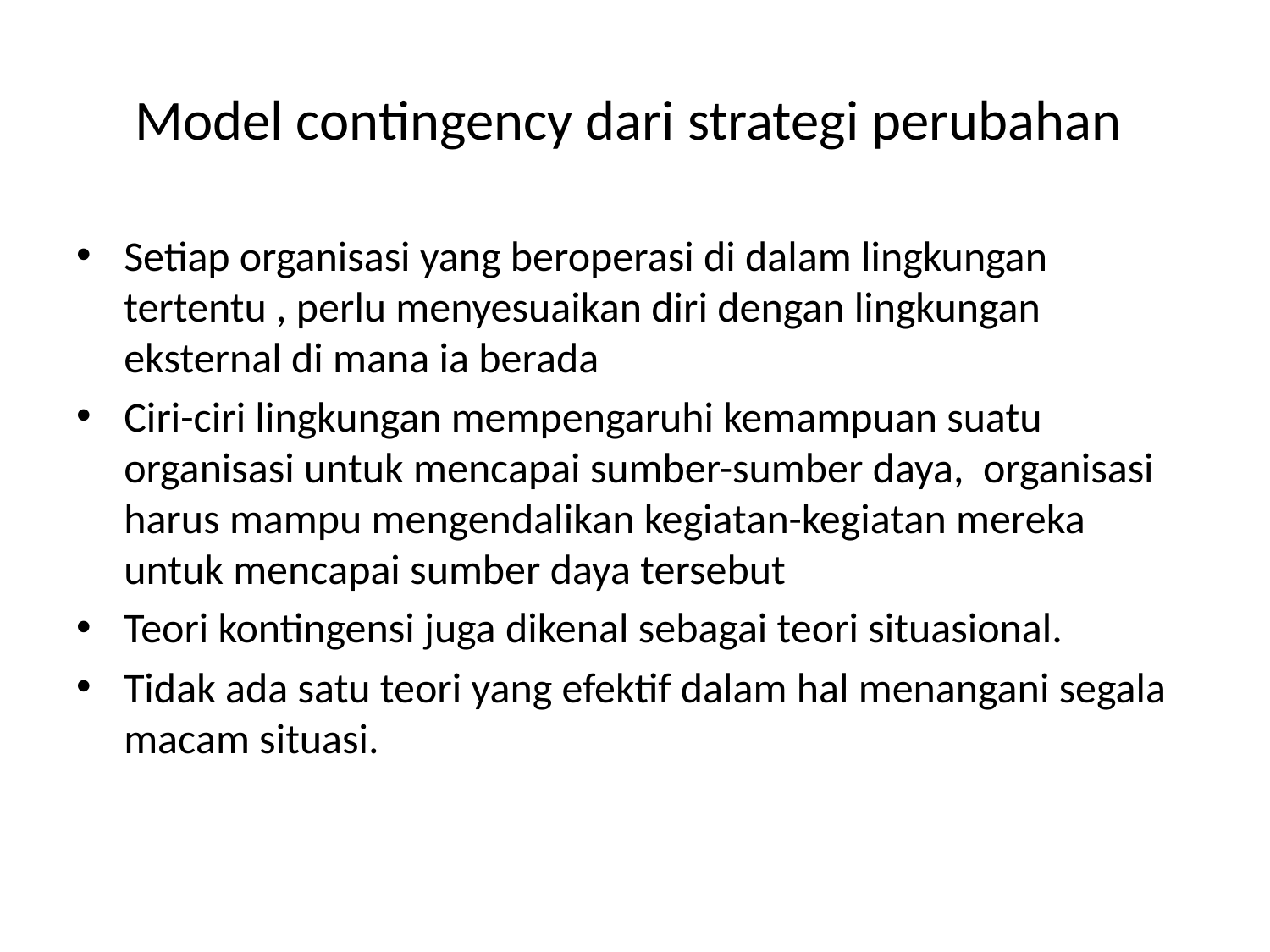

# Model contingency dari strategi perubahan
Setiap organisasi yang beroperasi di dalam lingkungan tertentu , perlu menyesuaikan diri dengan lingkungan eksternal di mana ia berada
Ciri-ciri lingkungan mempengaruhi kemampuan suatu organisasi untuk mencapai sumber-sumber daya,  organisasi harus mampu mengendalikan kegiatan-kegiatan mereka untuk mencapai sumber daya tersebut
Teori kontingensi juga dikenal sebagai teori situasional.
Tidak ada satu teori yang efektif dalam hal menangani segala macam situasi.